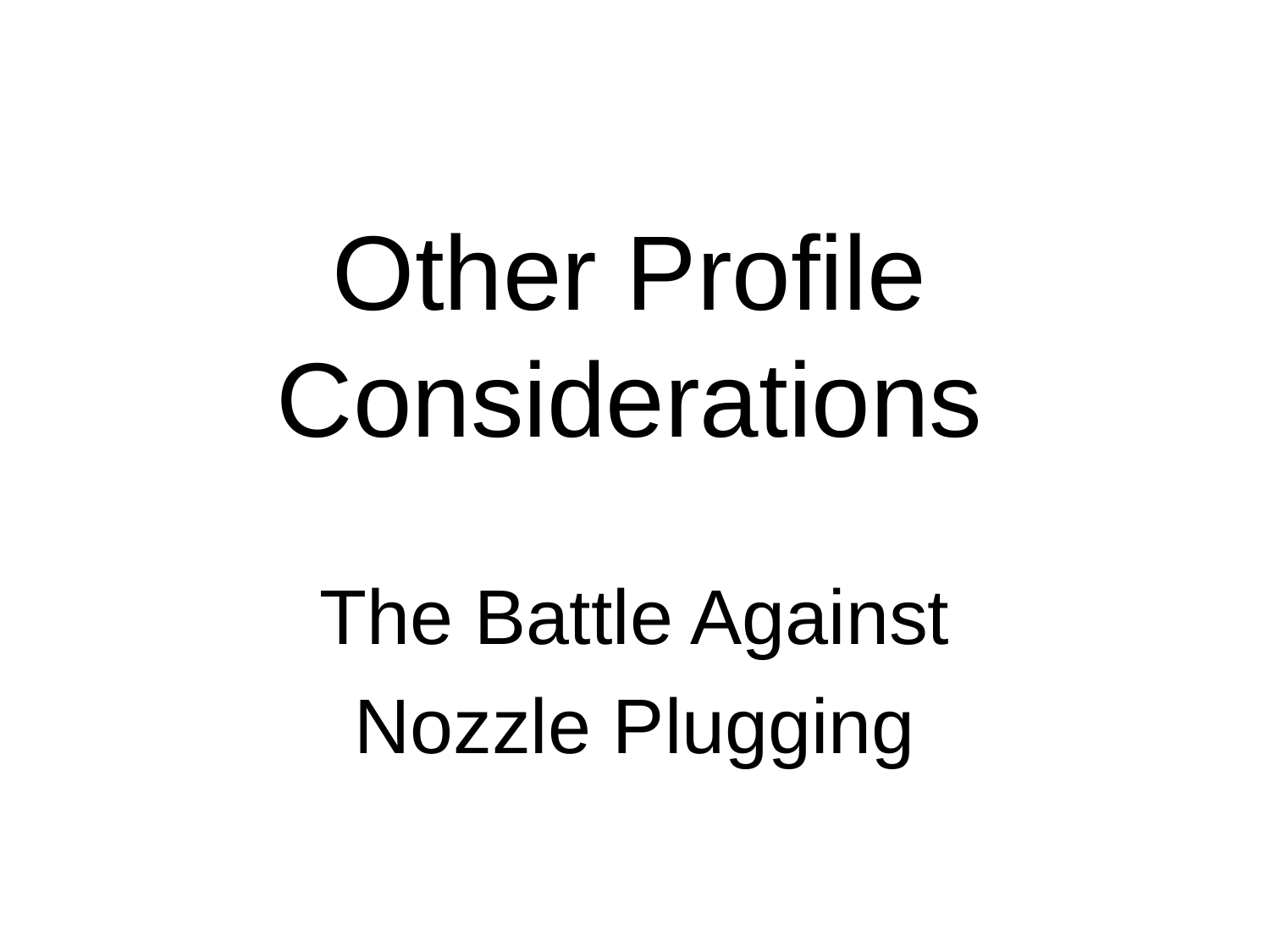

# Other Profile Considerations
The Battle Against
Nozzle Plugging